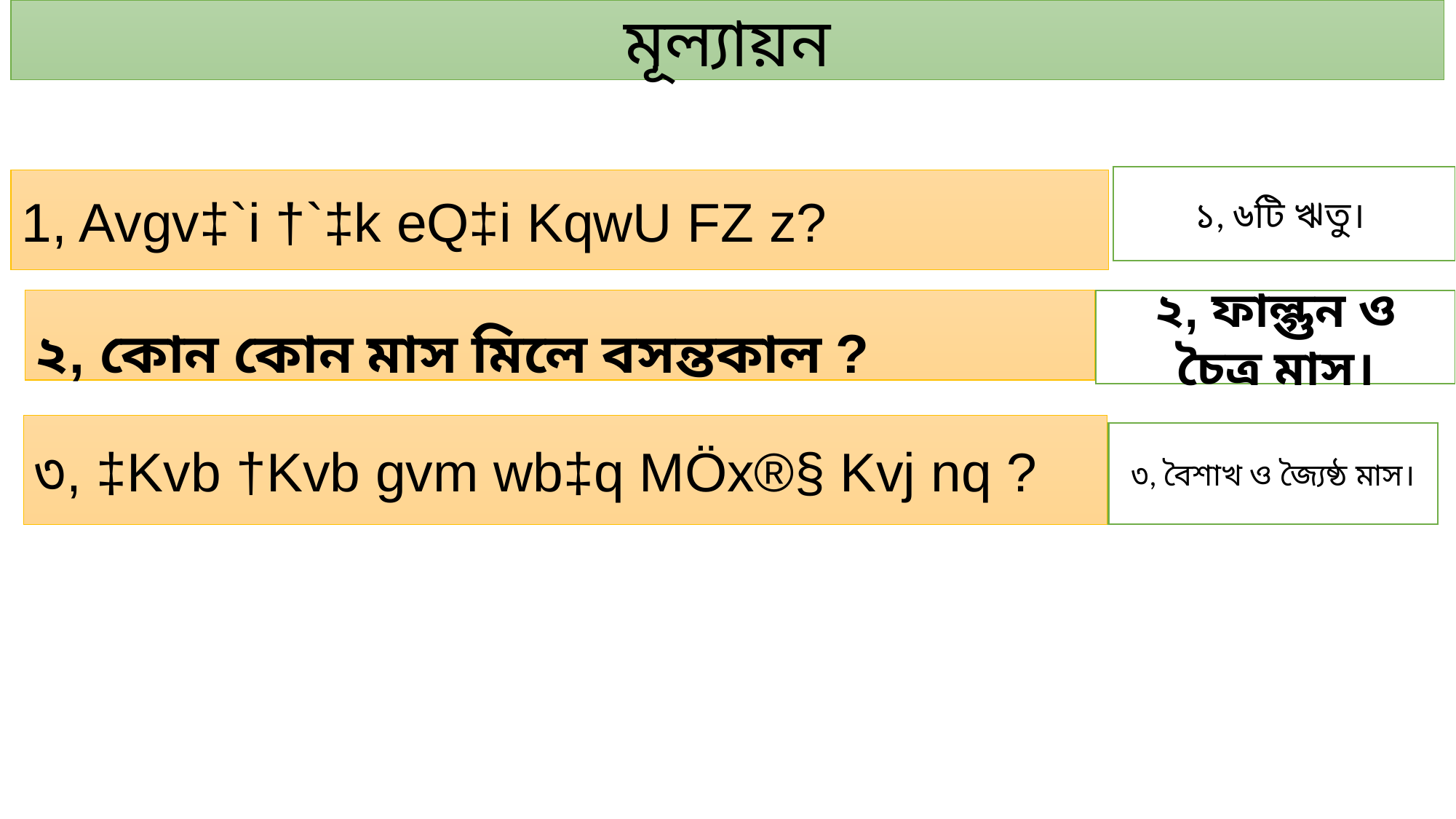

মূল্যায়ন
১, ৬টি ঋতু।
1, Avgv‡`i †`‡k eQ‡i KqwU FZ z?
২, কোন কোন মাস মিলে বসন্তকাল ?
২, ফাল্গুন ও চৈত্র মাস।
৩, ‡Kvb †Kvb gvm wb‡q MÖx®§ Kvj nq ?
৩, বৈশাখ ও জ্যৈষ্ঠ মাস।